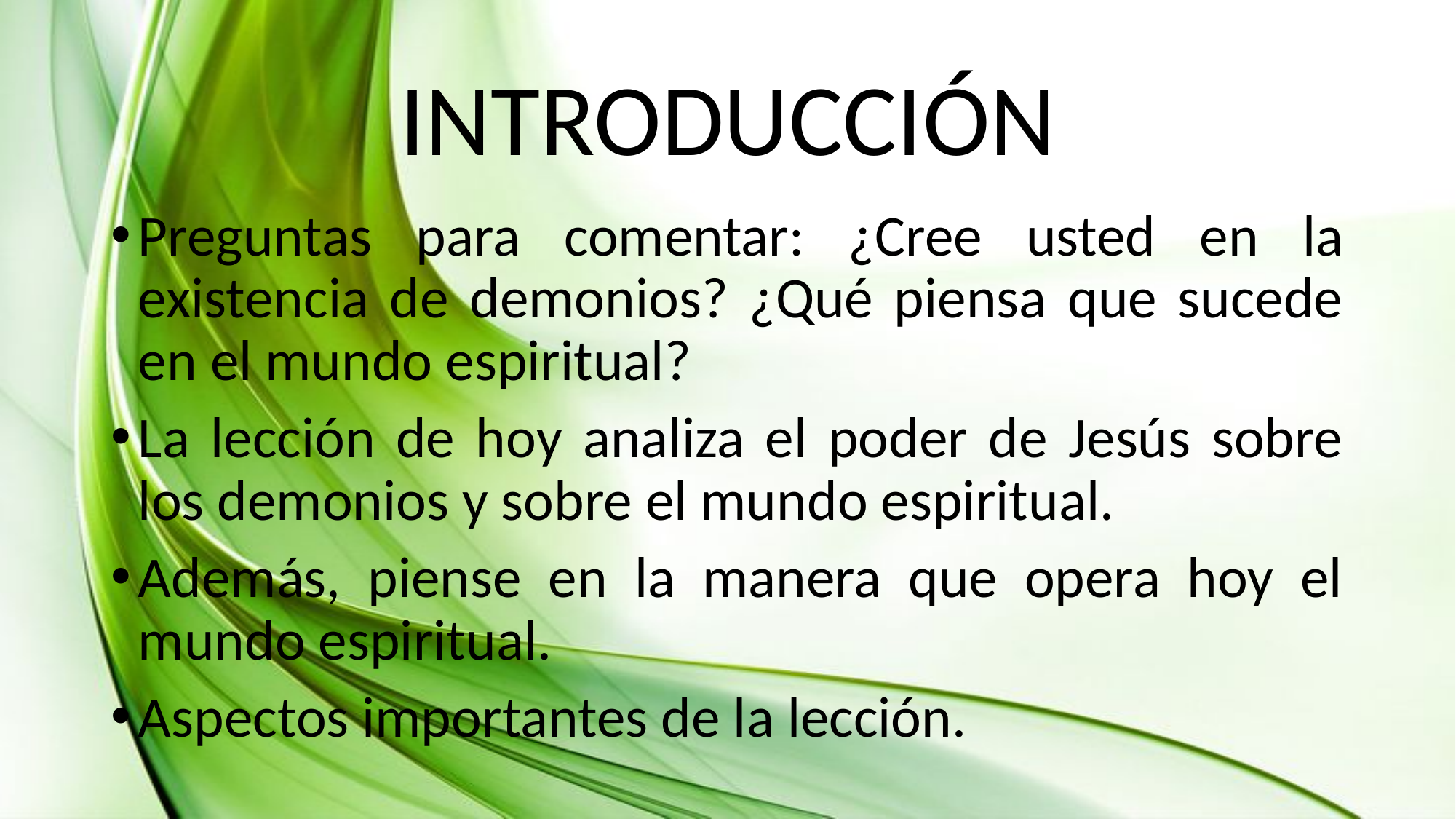

# INTRODUCCIÓN
Preguntas para comentar: ¿Cree usted en la existencia de demonios? ¿Qué piensa que sucede en el mundo espiritual?
La lección de hoy analiza el poder de Jesús sobre los demonios y sobre el mundo espiritual.
Además, piense en la manera que opera hoy el mundo espiritual.
Aspectos importantes de la lección.